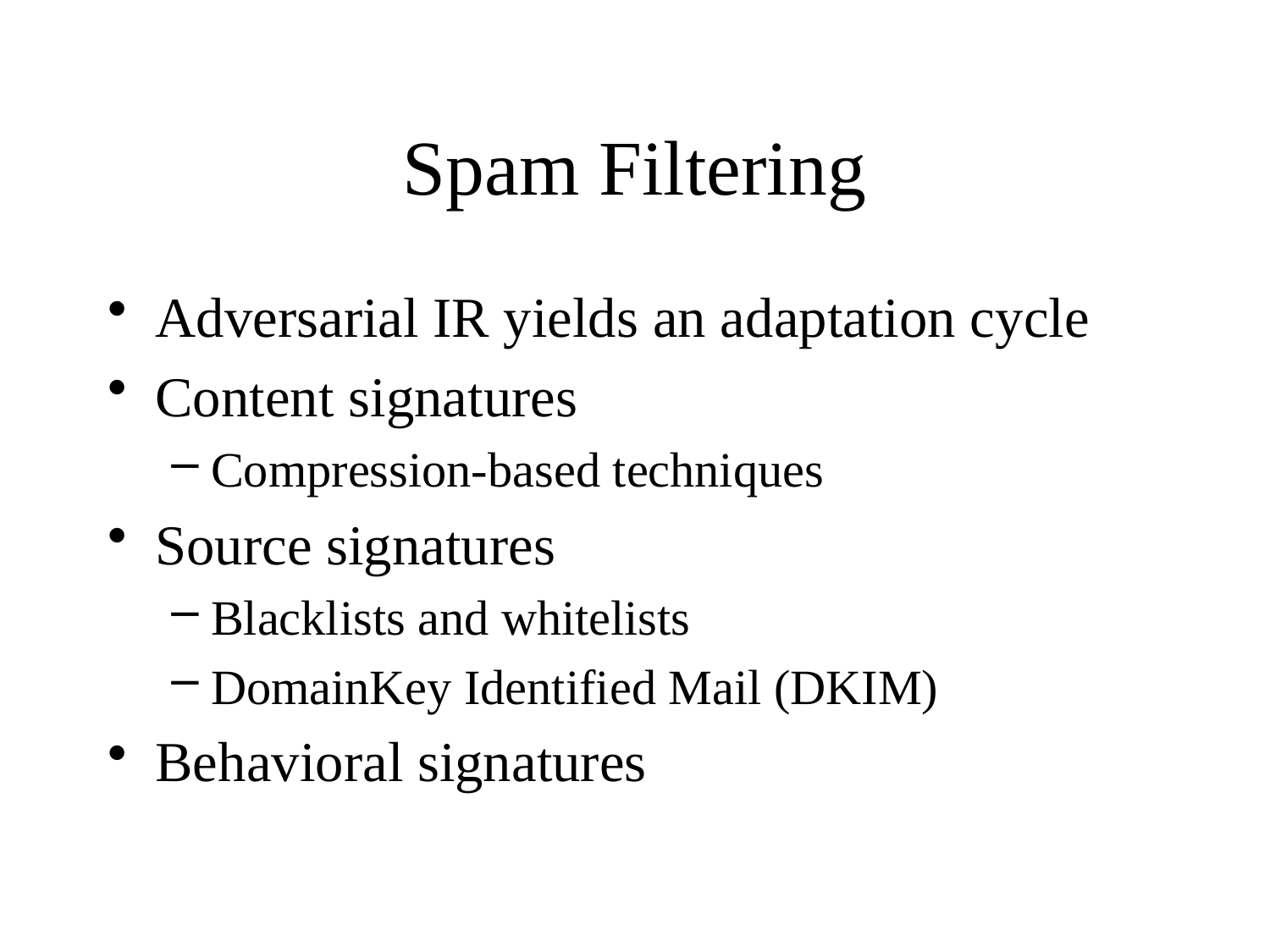

# Spam Filtering
Adversarial IR yields an adaptation cycle
Content signatures
Compression-based techniques
Source signatures
Blacklists and whitelists
DomainKey Identified Mail (DKIM)
Behavioral signatures